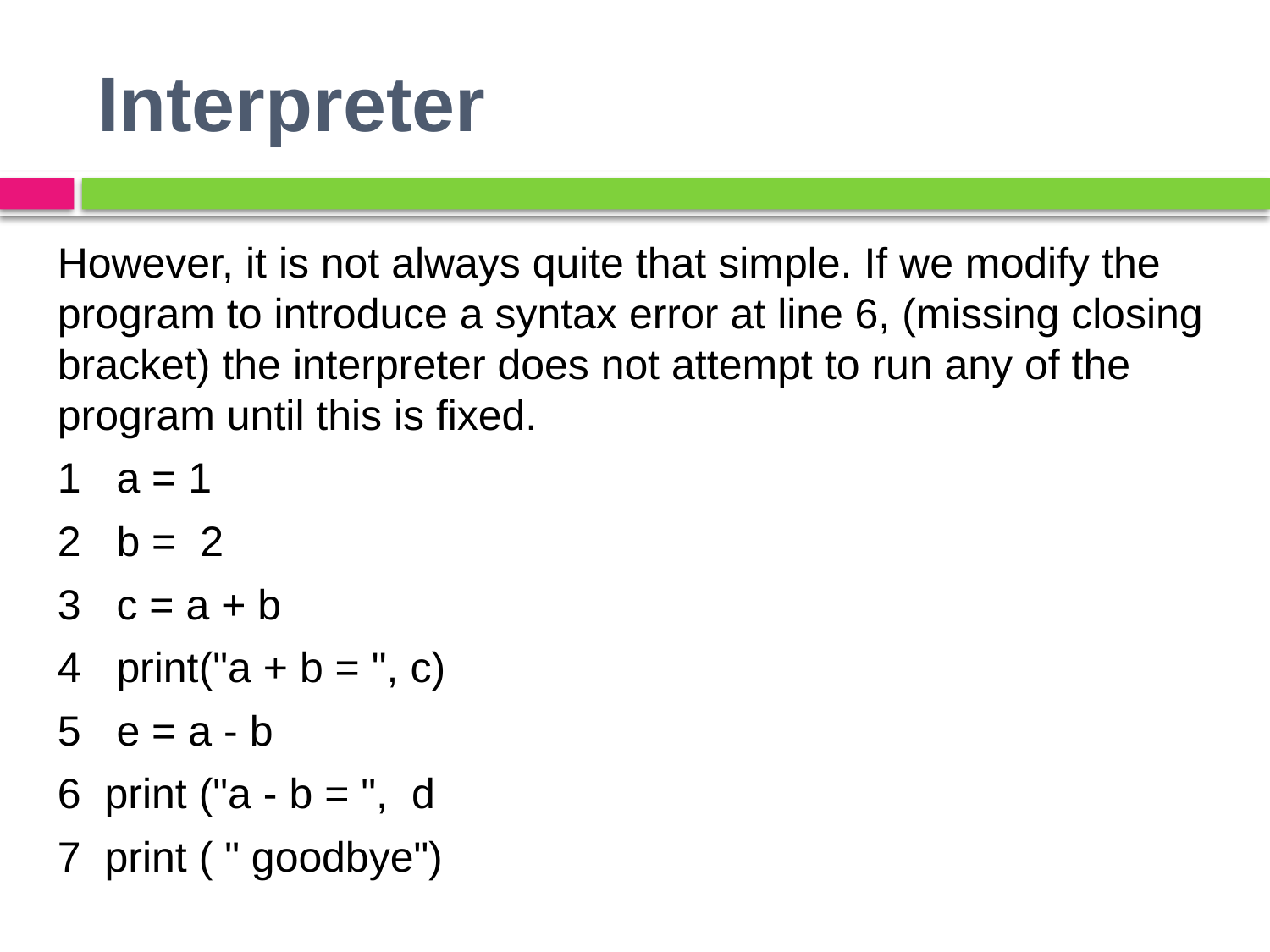

# Interpreter
However, it is not always quite that simple. If we modify the program to introduce a syntax error at line 6, (missing closing bracket) the interpreter does not attempt to run any of the program until this is fixed.
1   a = 1
2   b =  2
3   c = a + b
4   print("a + b = ", c)
5   e = a - b
6  print ("a - b = ",  d
7  print ( " goodbye")